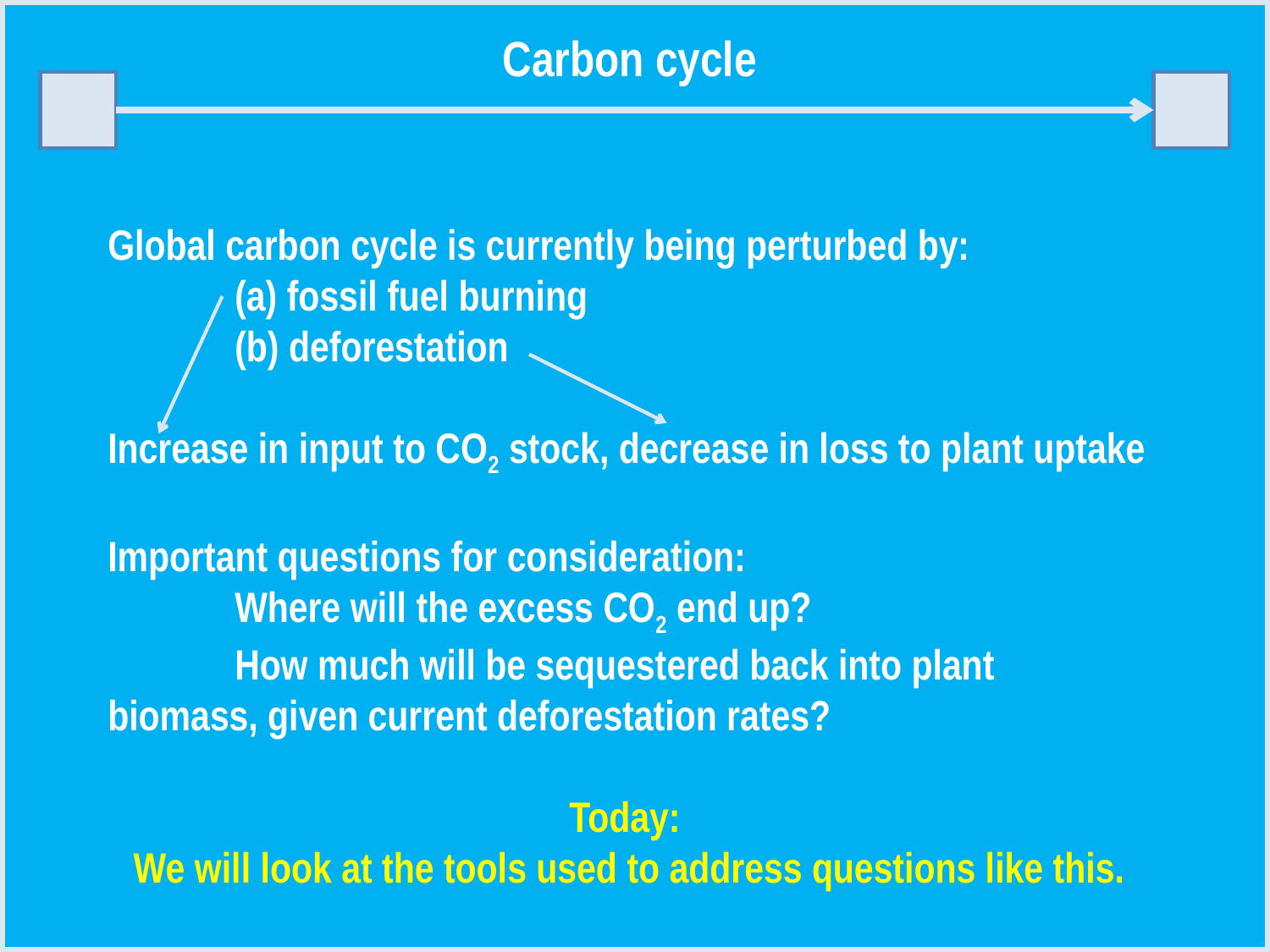

Carbon cycle

Global carbon cycle is currently being perturbed by:
	(a) fossil fuel burning
	(b) deforestation

Increase in input to CO2 stock, decrease in loss to plant uptake

Important questions for consideration:
	Where will the excess CO2 end up?
	How much will be sequestered back into plant 	biomass, given current deforestation rates?

Today:
We will look at the tools used to address questions like this.